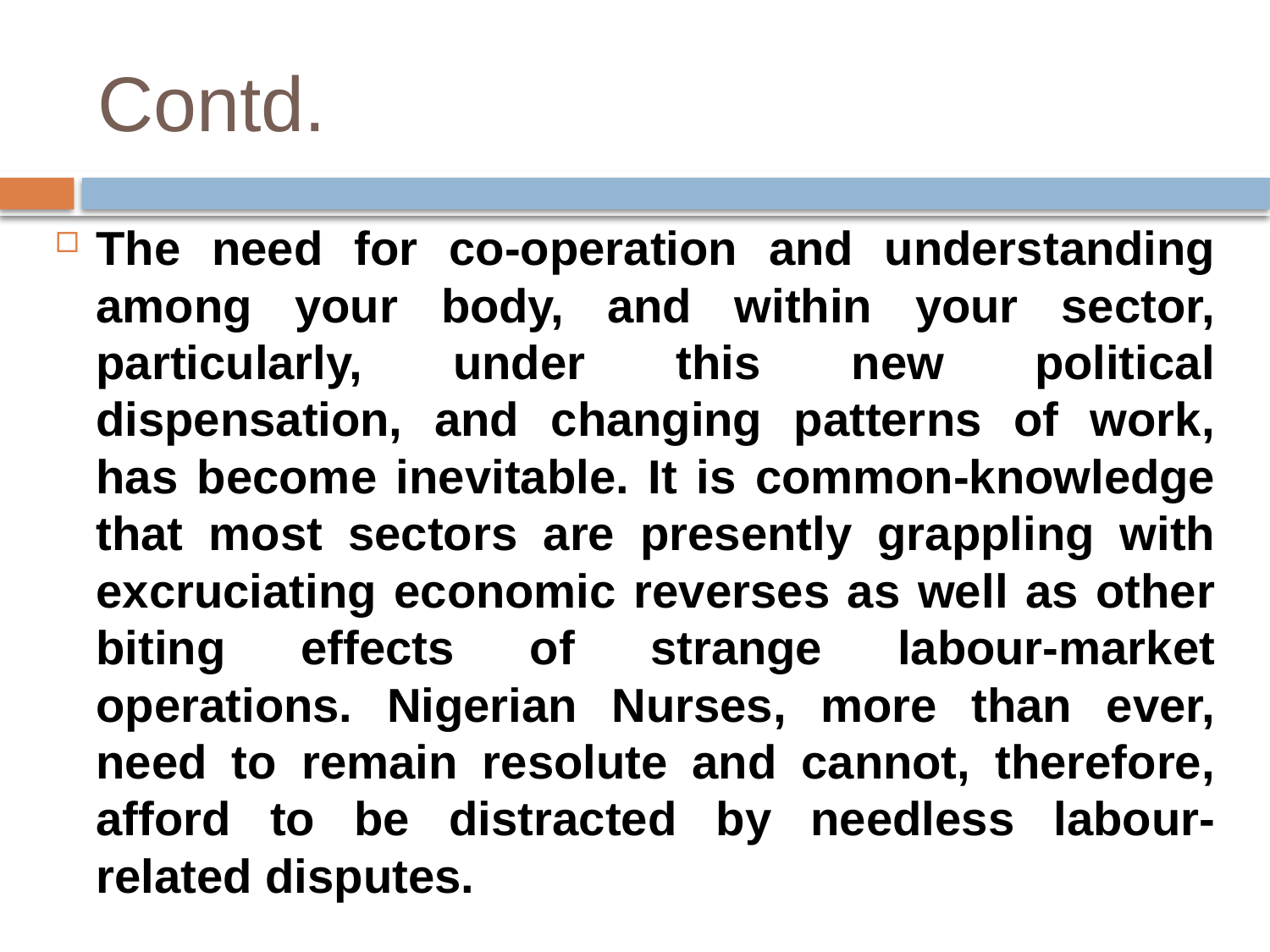

# Contd.
The need for co-operation and understanding among your body, and within your sector, particularly, under this new political dispensation, and changing patterns of work, has become inevitable. It is common-knowledge that most sectors are presently grappling with excruciating economic reverses as well as other biting effects of strange labour-market operations. Nigerian Nurses, more than ever, need to remain resolute and cannot, therefore, afford to be distracted by needless labour-related disputes.